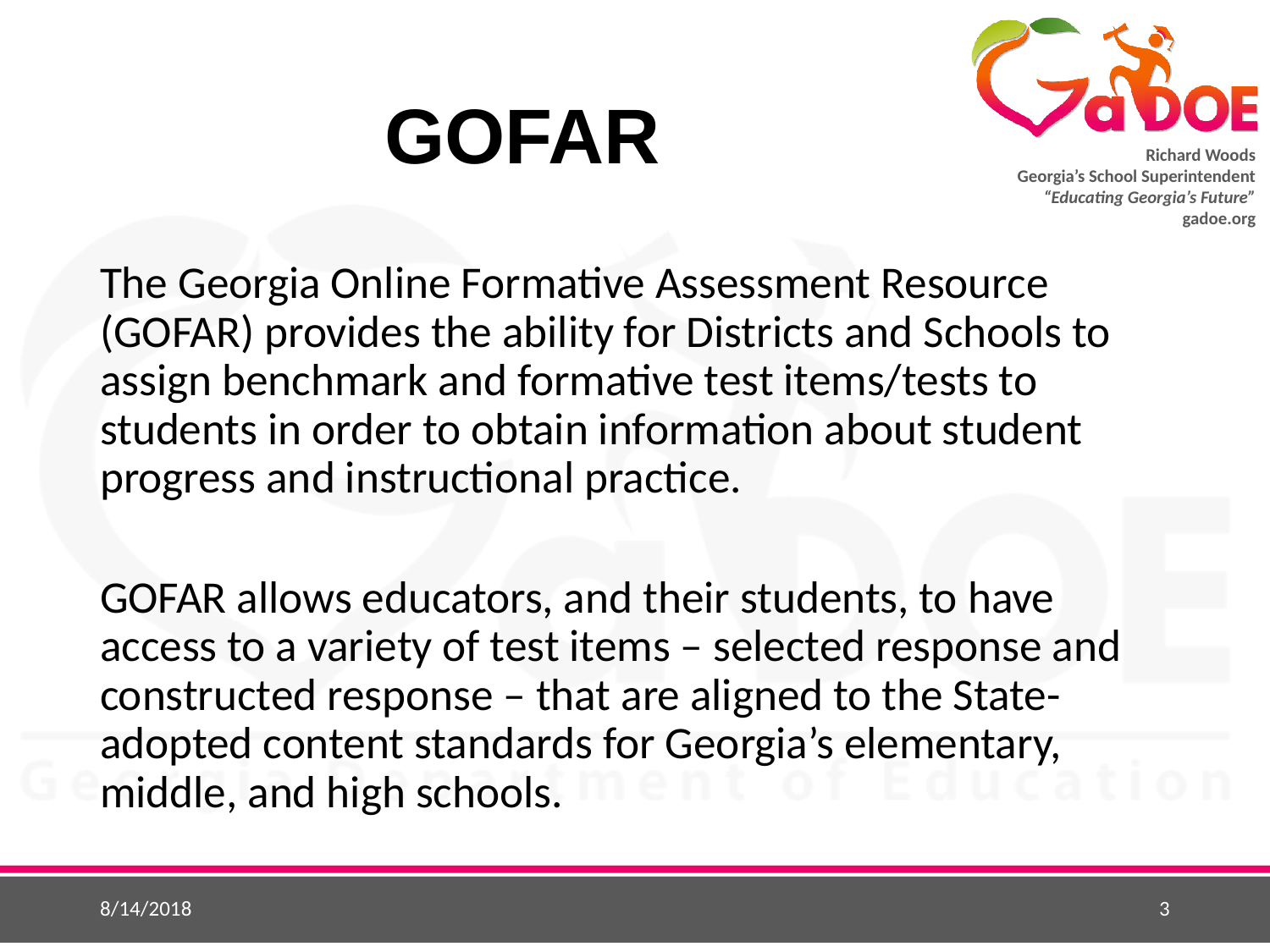

# GOFAR
The Georgia Online Formative Assessment Resource (GOFAR) provides the ability for Districts and Schools to assign benchmark and formative test items/tests to students in order to obtain information about student progress and instructional practice.

GOFAR allows educators, and their students, to have access to a variety of test items – selected response and constructed response – that are aligned to the State-adopted content standards for Georgia’s elementary, middle, and high schools.
8/14/2018
3